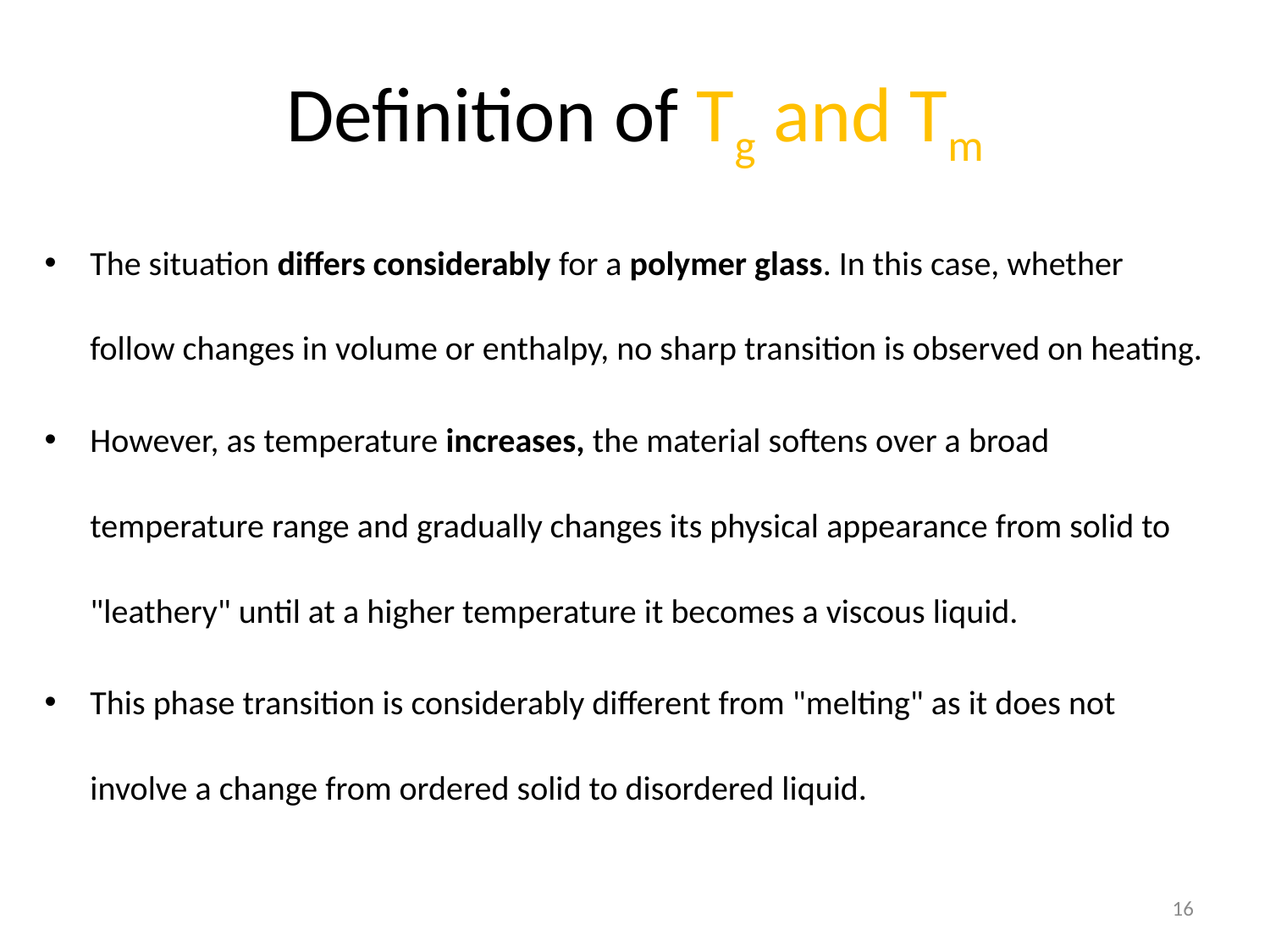

# Definition of Tg and Tm
The situation differs considerably for a polymer glass. In this case, whether  follow changes in volume or enthalpy, no sharp transition is observed on heating.
However, as temperature increases, the material softens over a broad temperature range and gradually changes its physical appearance from solid to "leathery" until at a higher temperature it becomes a viscous liquid.
This phase transition is considerably different from "melting" as it does not involve a change from ordered solid to disordered liquid.

16